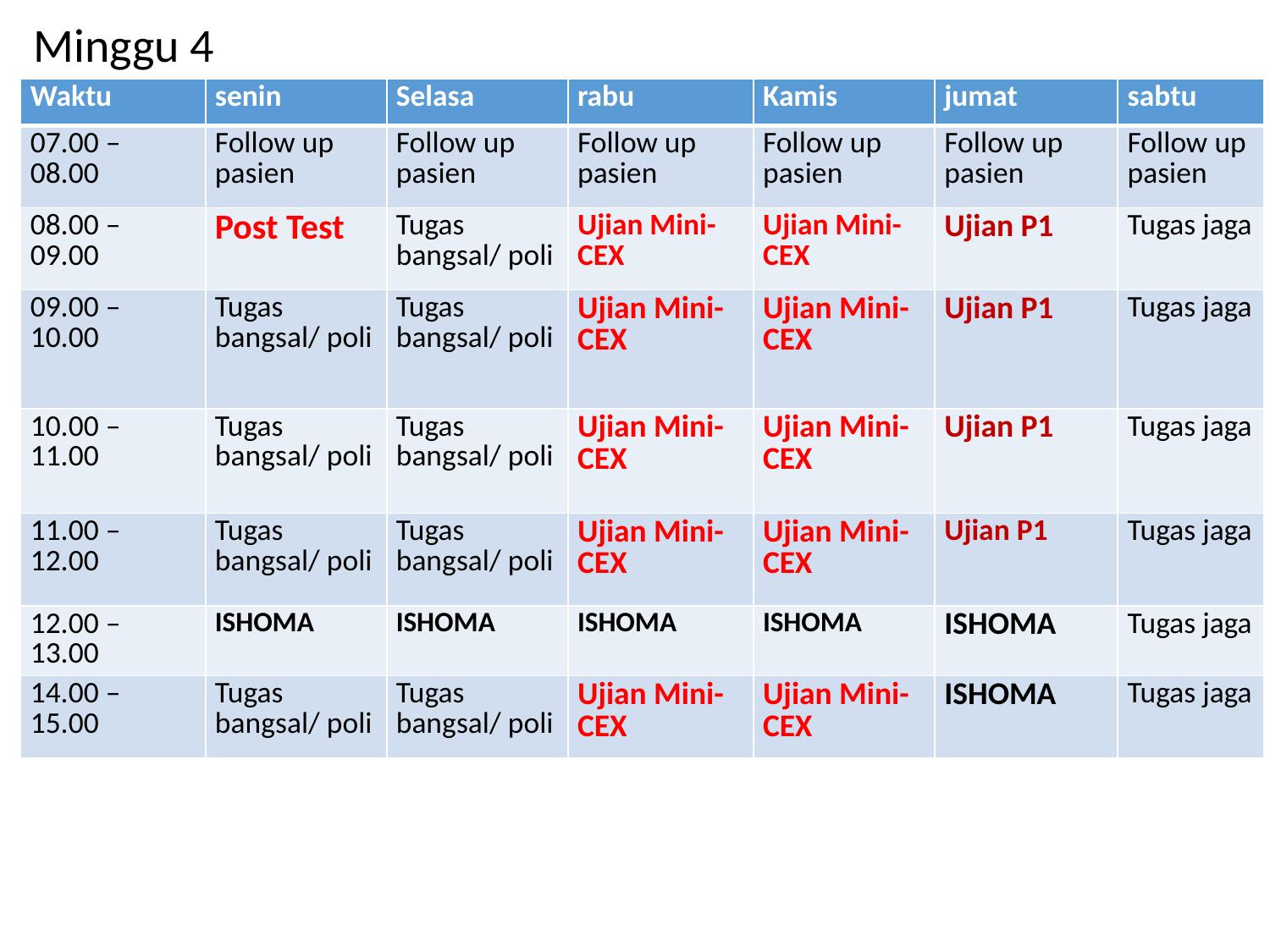

# Minggu 4
| Waktu | senin | Selasa | rabu | Kamis | jumat | sabtu |
| --- | --- | --- | --- | --- | --- | --- |
| 07.00 – 08.00 | Follow up pasien | Follow up pasien | Follow up pasien | Follow up pasien | Follow up pasien | Follow up pasien |
| 08.00 – 09.00 | Post Test | Tugas bangsal/ poli | Ujian Mini-CEX | Ujian Mini-CEX | Ujian P1 | Tugas jaga |
| 09.00 – 10.00 | Tugas bangsal/ poli | Tugas bangsal/ poli | Ujian Mini-CEX | Ujian Mini-CEX | Ujian P1 | Tugas jaga |
| 10.00 – 11.00 | Tugas bangsal/ poli | Tugas bangsal/ poli | Ujian Mini-CEX | Ujian Mini-CEX | Ujian P1 | Tugas jaga |
| 11.00 – 12.00 | Tugas bangsal/ poli | Tugas bangsal/ poli | Ujian Mini-CEX | Ujian Mini-CEX | Ujian P1 | Tugas jaga |
| 12.00 – 13.00 | ISHOMA | ISHOMA | ISHOMA | ISHOMA | ISHOMA | Tugas jaga |
| 14.00 – 15.00 | Tugas bangsal/ poli | Tugas bangsal/ poli | Ujian Mini-CEX | Ujian Mini-CEX | ISHOMA | Tugas jaga |